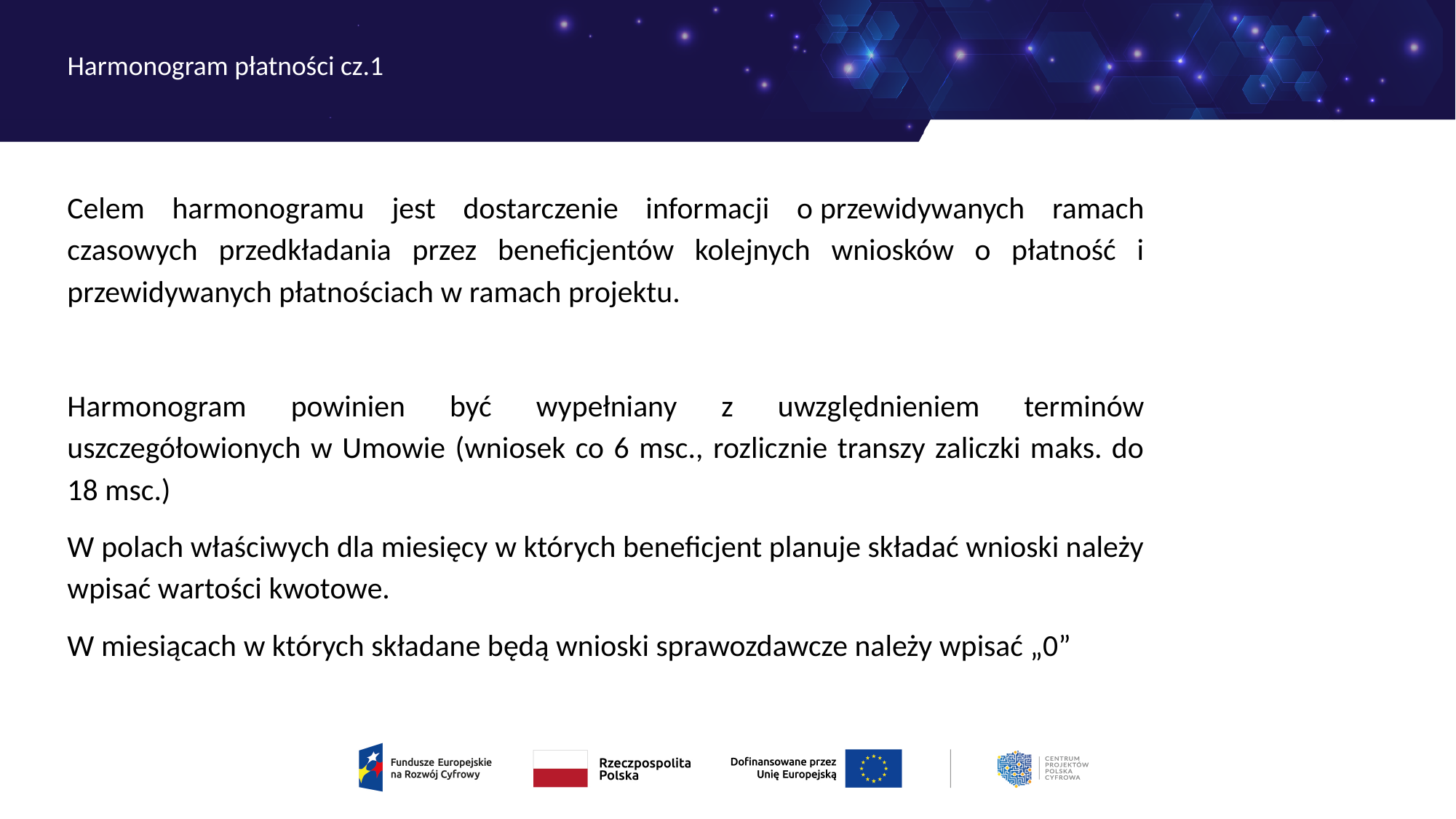

# Harmonogram płatności cz.1

Celem harmonogramu jest dostarczenie informacji o przewidywanych ramach czasowych przedkładania przez beneficjentów kolejnych wniosków o płatność i przewidywanych płatnościach w ramach projektu.

Harmonogram powinien być wypełniany z uwzględnieniem terminów uszczegółowionych w Umowie (wniosek co 6 msc., rozlicznie transzy zaliczki maks. do 18 msc.)
W polach właściwych dla miesięcy w których beneficjent planuje składać wnioski należy wpisać wartości kwotowe.
W miesiącach w których składane będą wnioski sprawozdawcze należy wpisać „0”